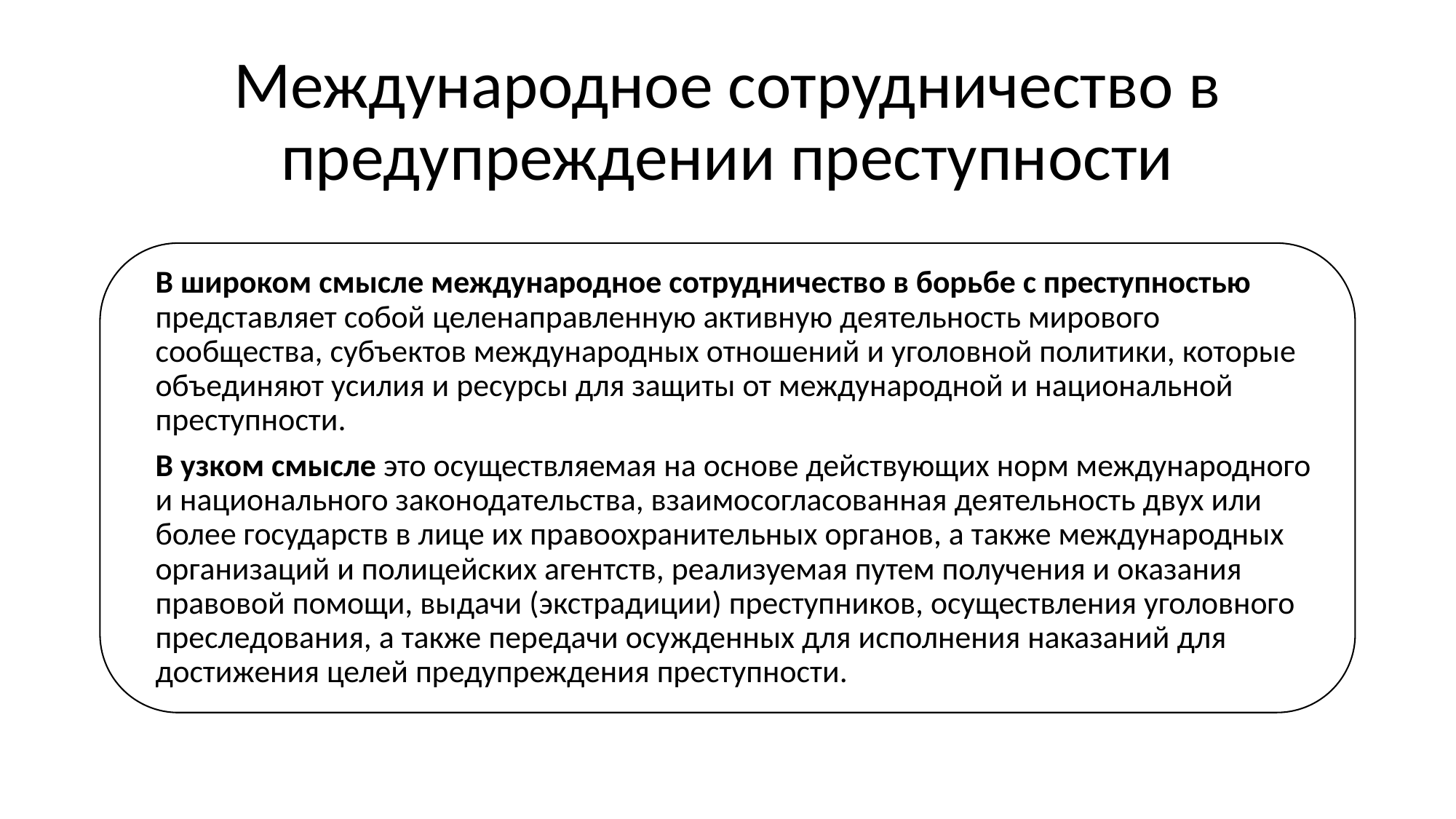

# Международное сотрудничество в предупреждении преступности
В широком смысле международное сотрудничество в борьбе с преступностью представляет собой целенаправленную активную деятельность мирового сообщества, субъектов международных отношений и уголовной политики, которые объединяют усилия и ресурсы для защиты от международной и национальной преступности.
В узком смысле это осуществляемая на основе действующих норм международного и национального законодательства, взаимосогласованная деятельность двух или более государств в лице их правоохранительных органов, а также международных организаций и полицейских агентств, реализуемая путем получения и оказания правовой помощи, выдачи (экстрадиции) преступников, осуществления уголовного преследования, а также передачи осужденных для исполнения наказаний для достижения целей предупреждения преступности.